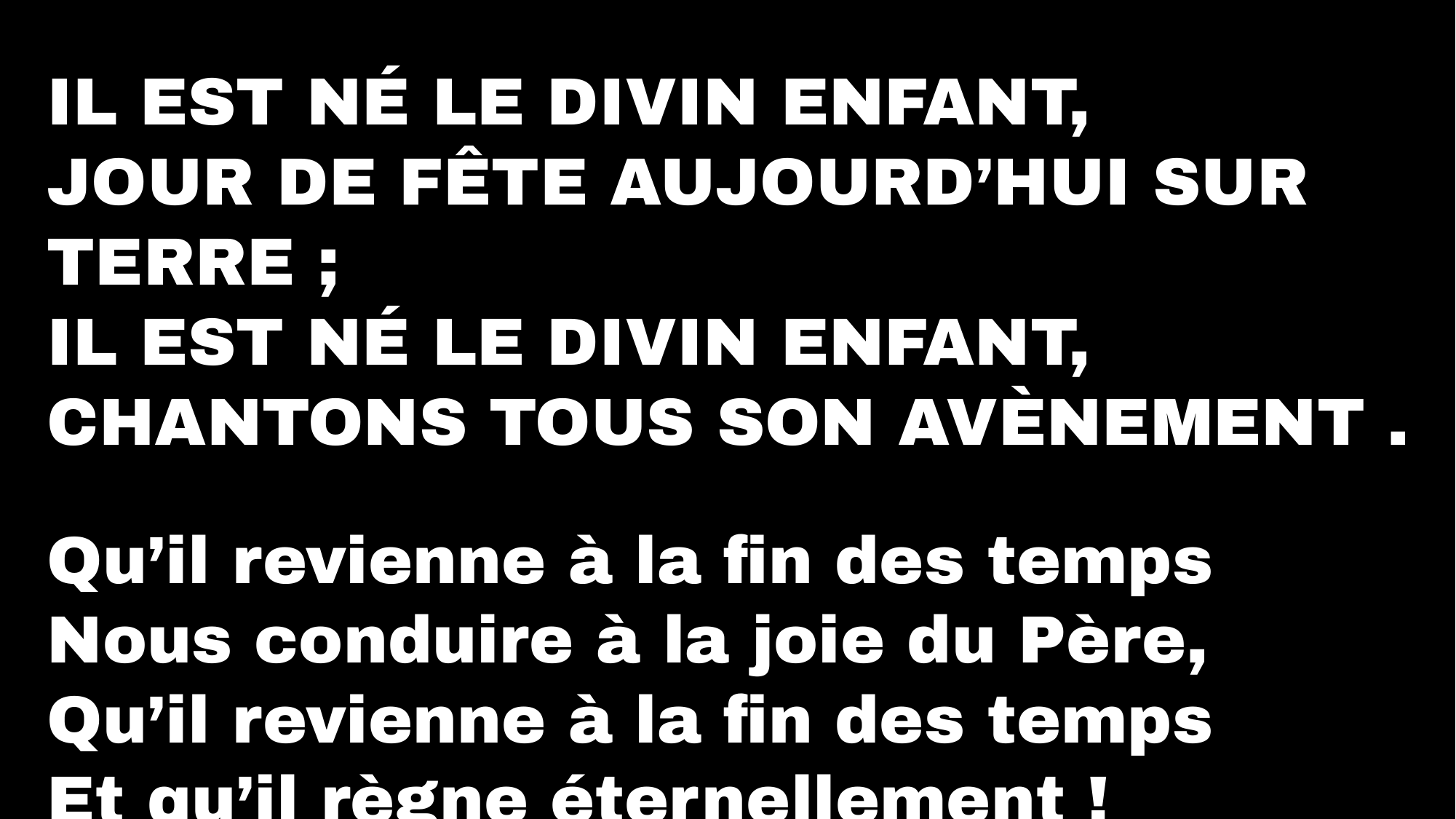

Il est né le divin Enfant,
Jour de fête aujourd’hui sur terre ;
Il est né le divin Enfant,
chantons tous son avènement .

Qu’il revienne à la fin des temps
Nous conduire à la joie du Père,
Qu’il revienne à la fin des temps
Et qu’il règne éternellement !